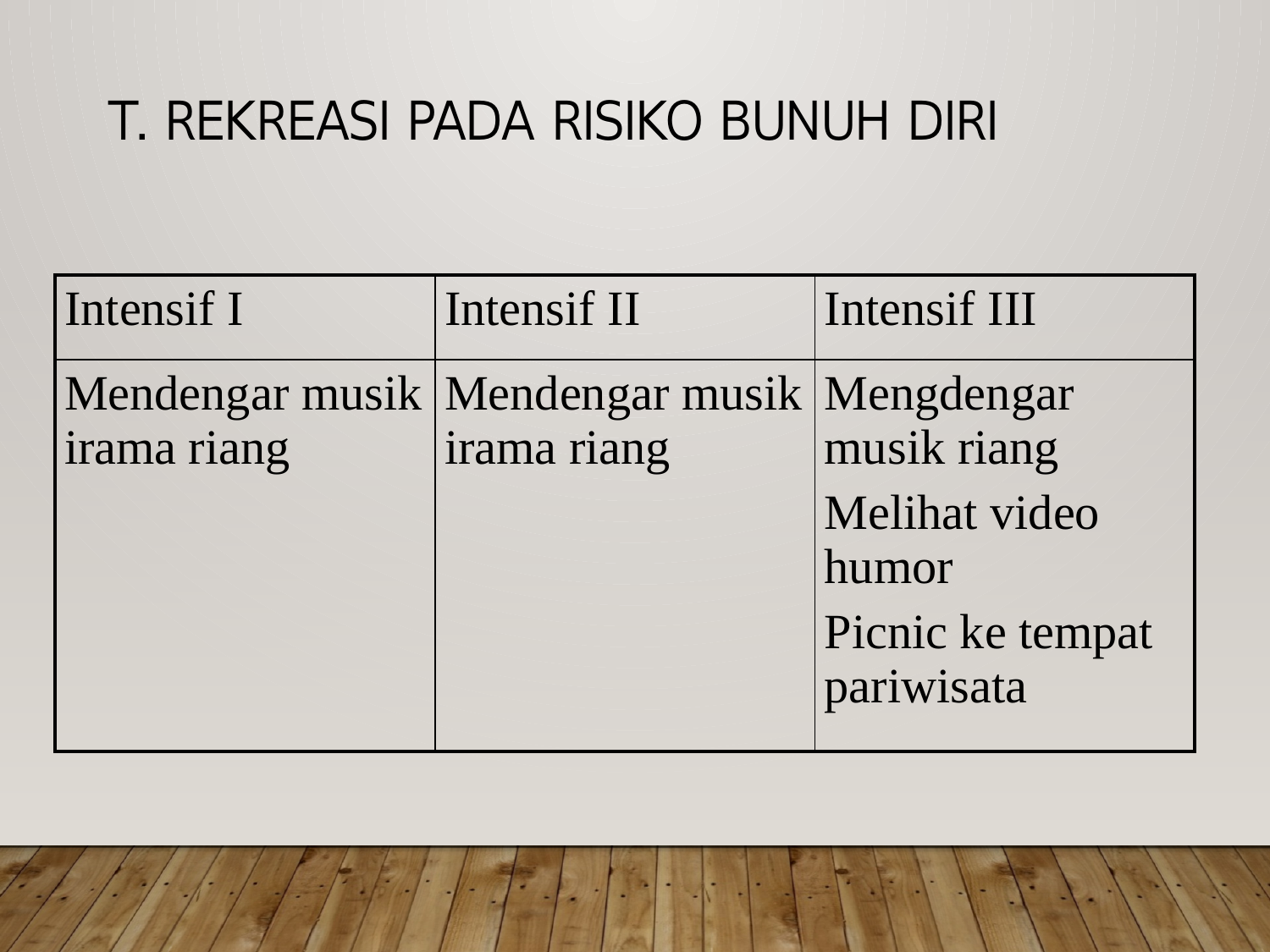

# T. Rekreasi pada Risiko Bunuh Diri
| Intensif I | Intensif II | Intensif III |
| --- | --- | --- |
| Mendengar musik irama riang | Mendengar musik irama riang | Mengdengar musik riang Melihat video humor Picnic ke tempat pariwisata |